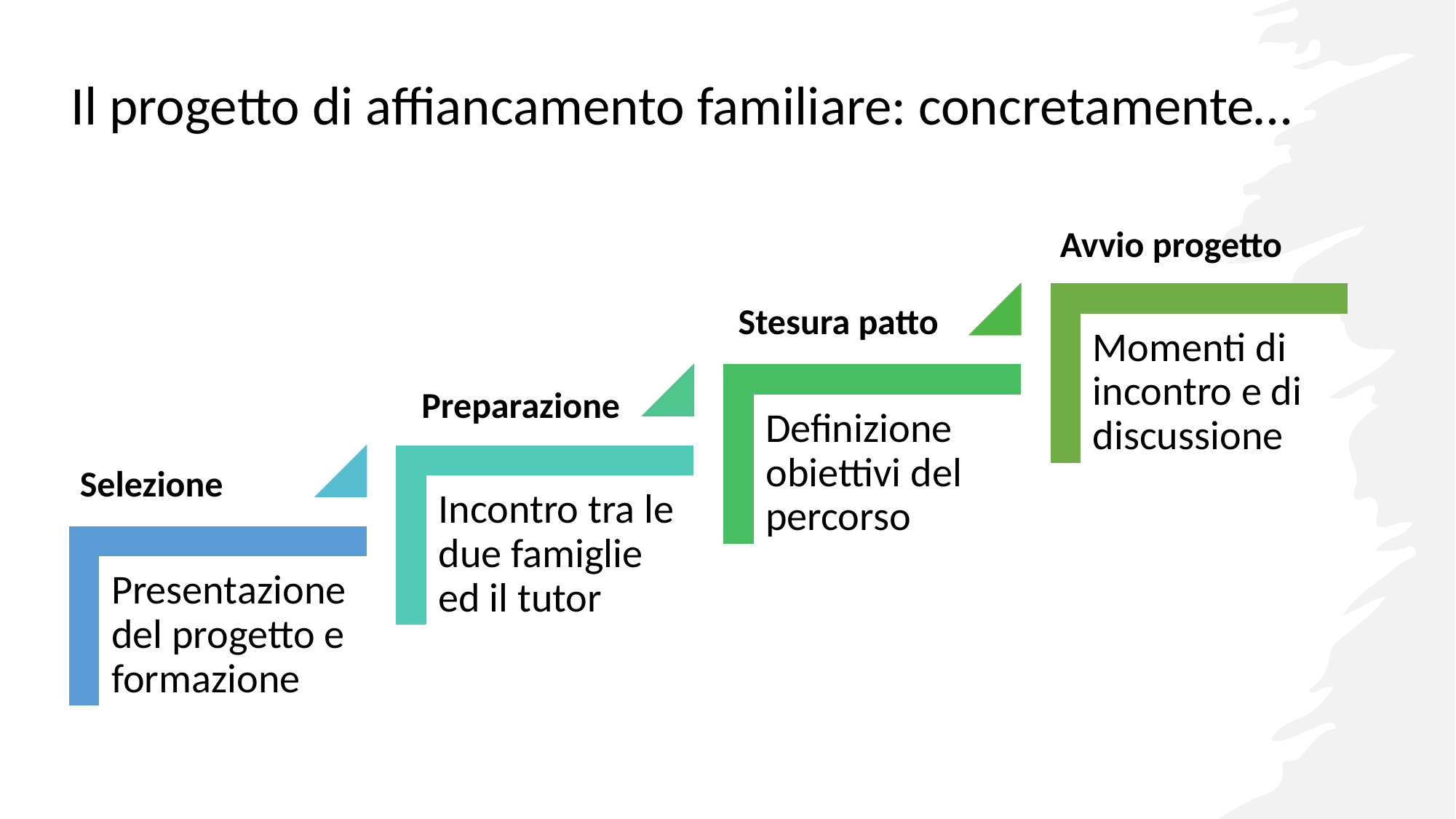

Il progetto di affiancamento familiare: concretamente…

Avvio progetto
Presentazione del progetto e formazione
Incontro tra le due famiglie ed il tutor

Definizione obiettivi del percorso
Momenti di incontro e di discussione
Stesura patto
Preparazione
Selezione